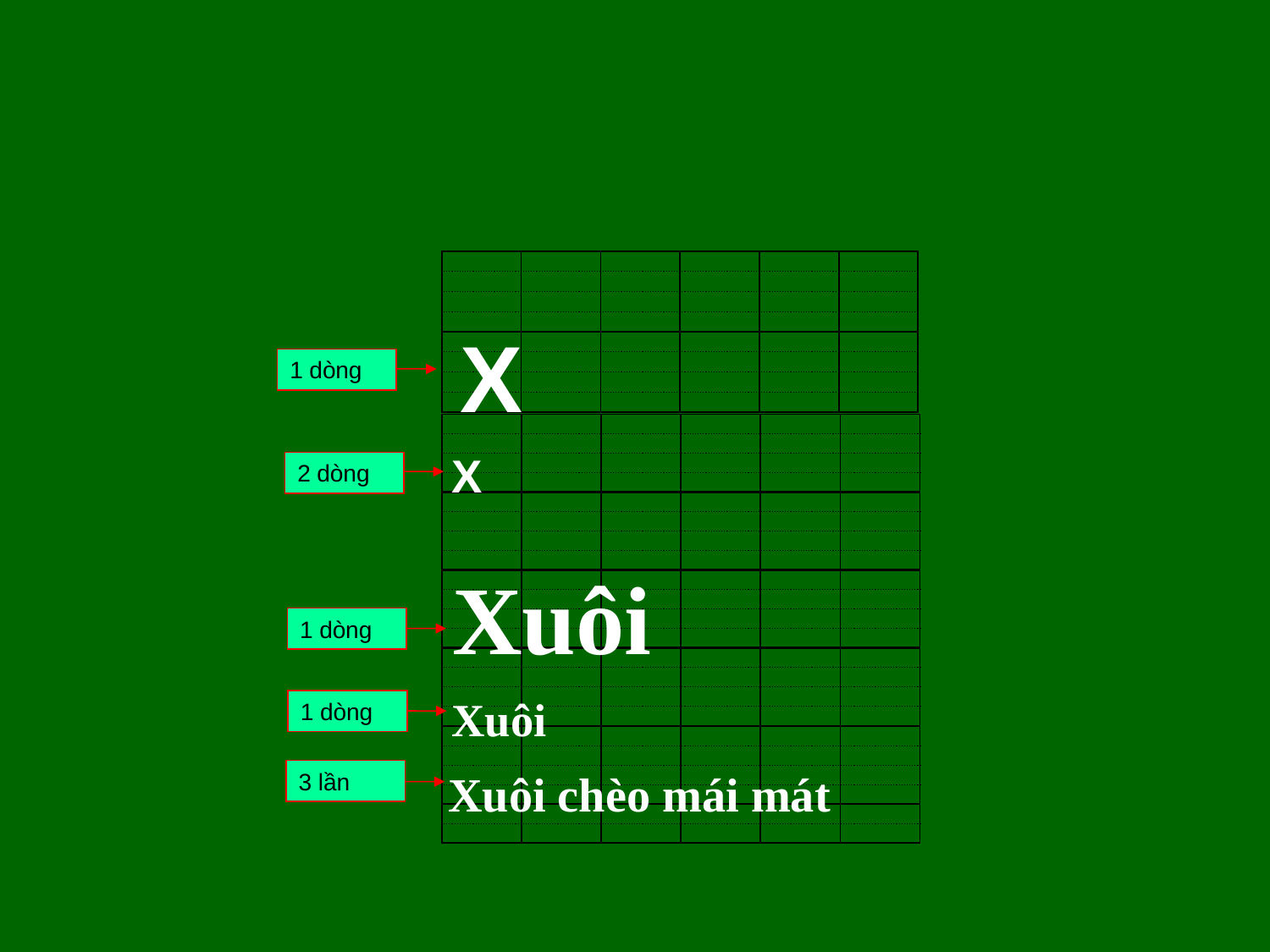

|  |  |  |  |  |  |
| --- | --- | --- | --- | --- | --- |
|  |  |  |  |  |  |
|  |  |  |  |  |  |
|  |  |  |  |  |  |
|  |  |  |  |  |  |
|  |  |  |  |  |  |
|  |  |  |  |  |  |
|  |  |  |  |  |  |
X
1 dòng

|  |  |  |  |  |  |
| --- | --- | --- | --- | --- | --- |
|  |  |  |  |  |  |
|  |  |  |  |  |  |
|  |  |  |  |  |  |
|  |  |  |  |  |  |
|  |  |  |  |  |  |
|  |  |  |  |  |  |
|  |  |  |  |  |  |
|  |  |  |  |  |  |
|  |  |  |  |  |  |
|  |  |  |  |  |  |
|  |  |  |  |  |  |
|  |  |  |  |  |  |
|  |  |  |  |  |  |
|  |  |  |  |  |  |
|  |  |  |  |  |  |
|  |  |  |  |  |  |
|  |  |  |  |  |  |
|  |  |  |  |  |  |
|  |  |  |  |  |  |
|  |  |  |  |  |  |
|  |  |  |  |  |  |
X
2 dòng

Xuôi
1 dòng

Xuôi
1 dòng

Xuôi chèo mái mát
3 lần